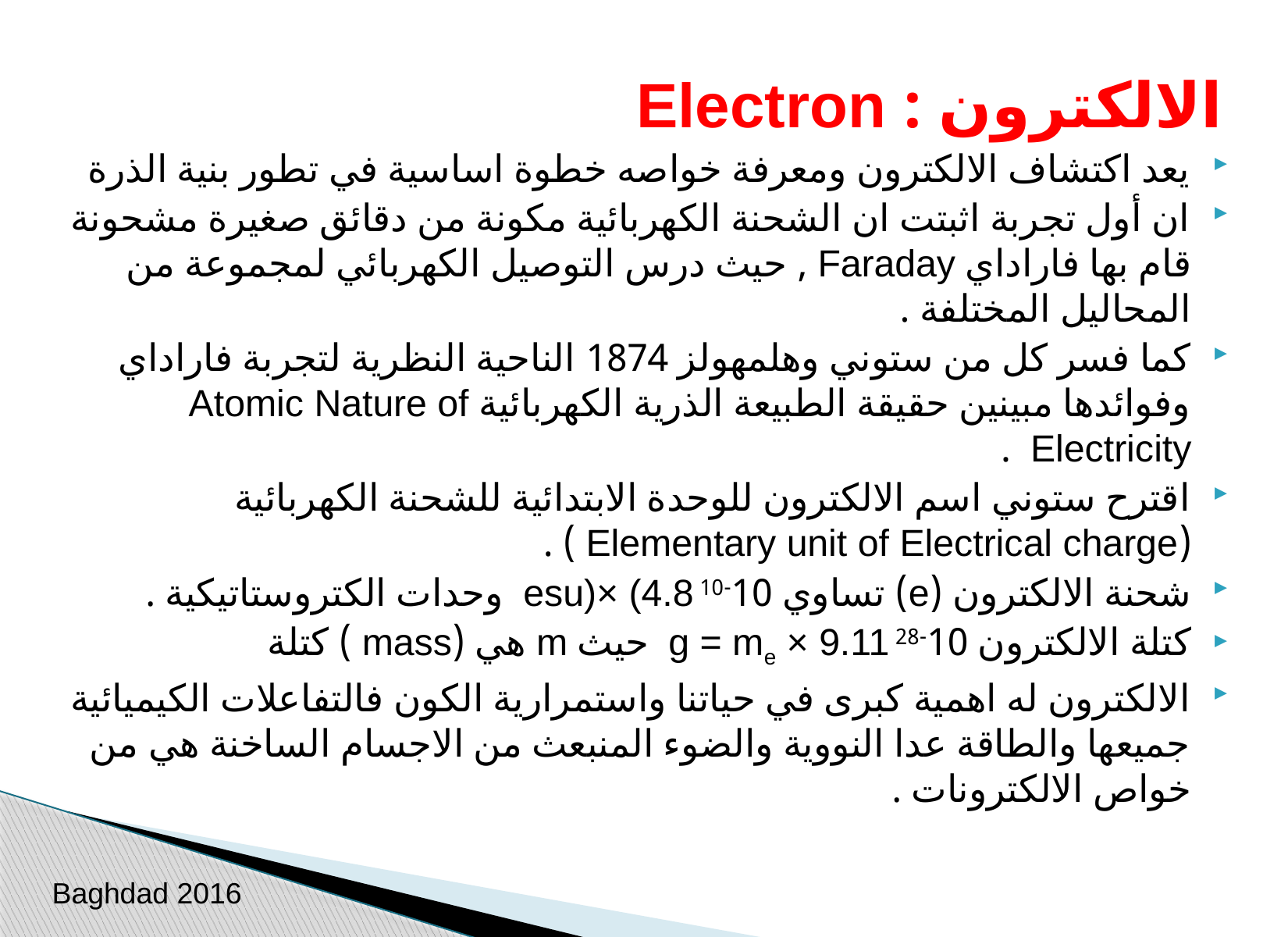

#
الالكترون : Electron
يعد اكتشاف الالكترون ومعرفة خواصه خطوة اساسية في تطور بنية الذرة
ان أول تجربة اثبتت ان الشحنة الكهربائية مكونة من دقائق صغيرة مشحونة قام بها فاراداي Faraday , حيث درس التوصيل الكهربائي لمجموعة من المحاليل المختلفة .
كما فسر كل من ستوني وهلمهولز 1874 الناحية النظرية لتجربة فاراداي وفوائدها مبينين حقيقة الطبيعة الذرية الكهربائية Atomic Nature of Electricity  .
اقترح ستوني اسم الالكترون للوحدة الابتدائية للشحنة الكهربائية (Elementary unit of Electrical charge ) .
شحنة الالكترون (e) تساوي 10-10 esu)× (4.8  وحدات الكتروستاتيكية .
كتلة الالكترون 10-28 g = me × 9.11  حيث m هي (mass ) كتلة
الالكترون له اهمية كبرى في حياتنا واستمرارية الكون فالتفاعلات الكيميائية جميعها والطاقة عدا النووية والضوء المنبعث من الاجسام الساخنة هي من خواص الالكترونات .

Baghdad 2016